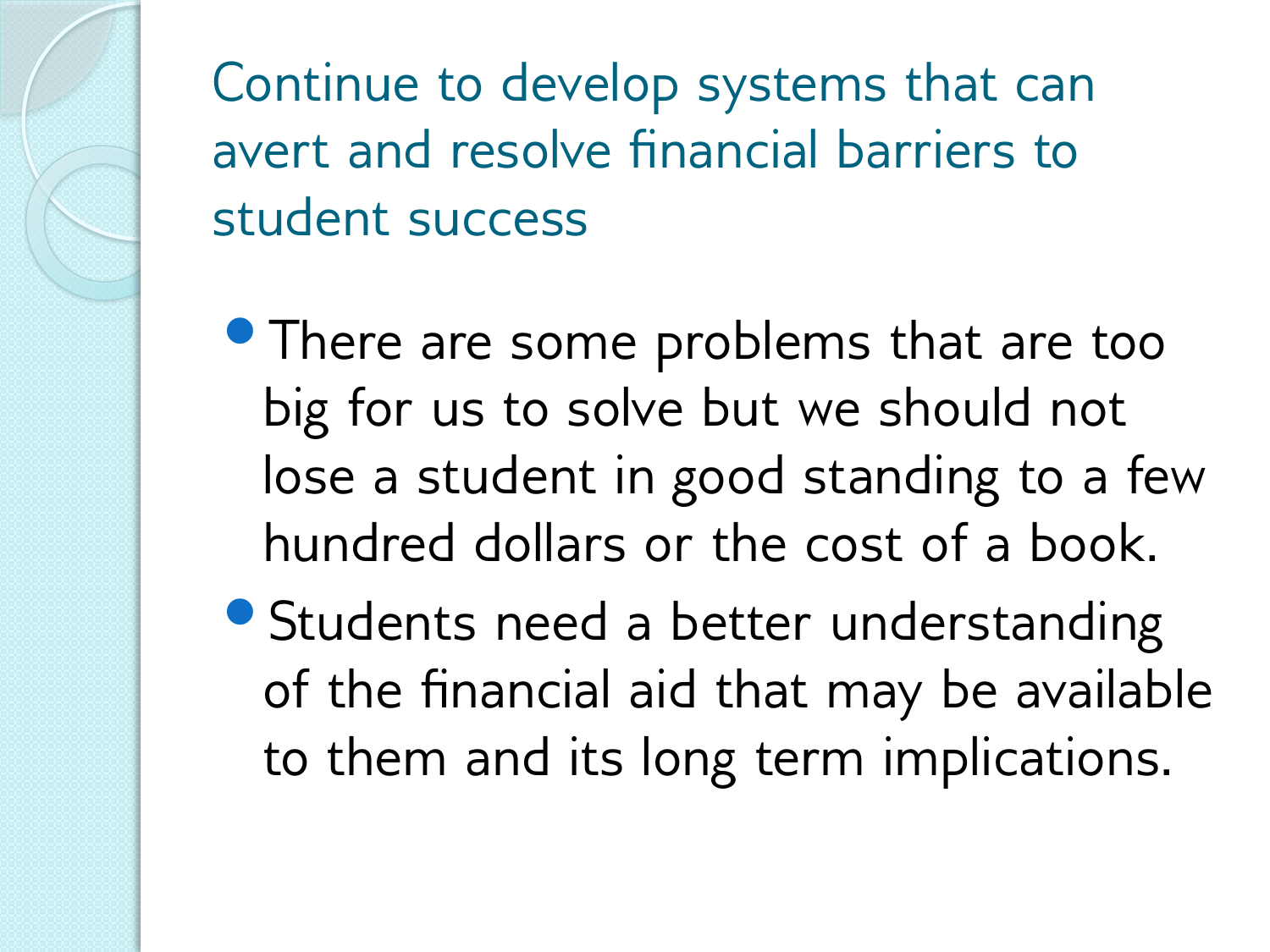

# Continue to develop systems that can avert and resolve financial barriers to student success
There are some problems that are too big for us to solve but we should not lose a student in good standing to a few hundred dollars or the cost of a book.
Students need a better understanding of the financial aid that may be available to them and its long term implications.